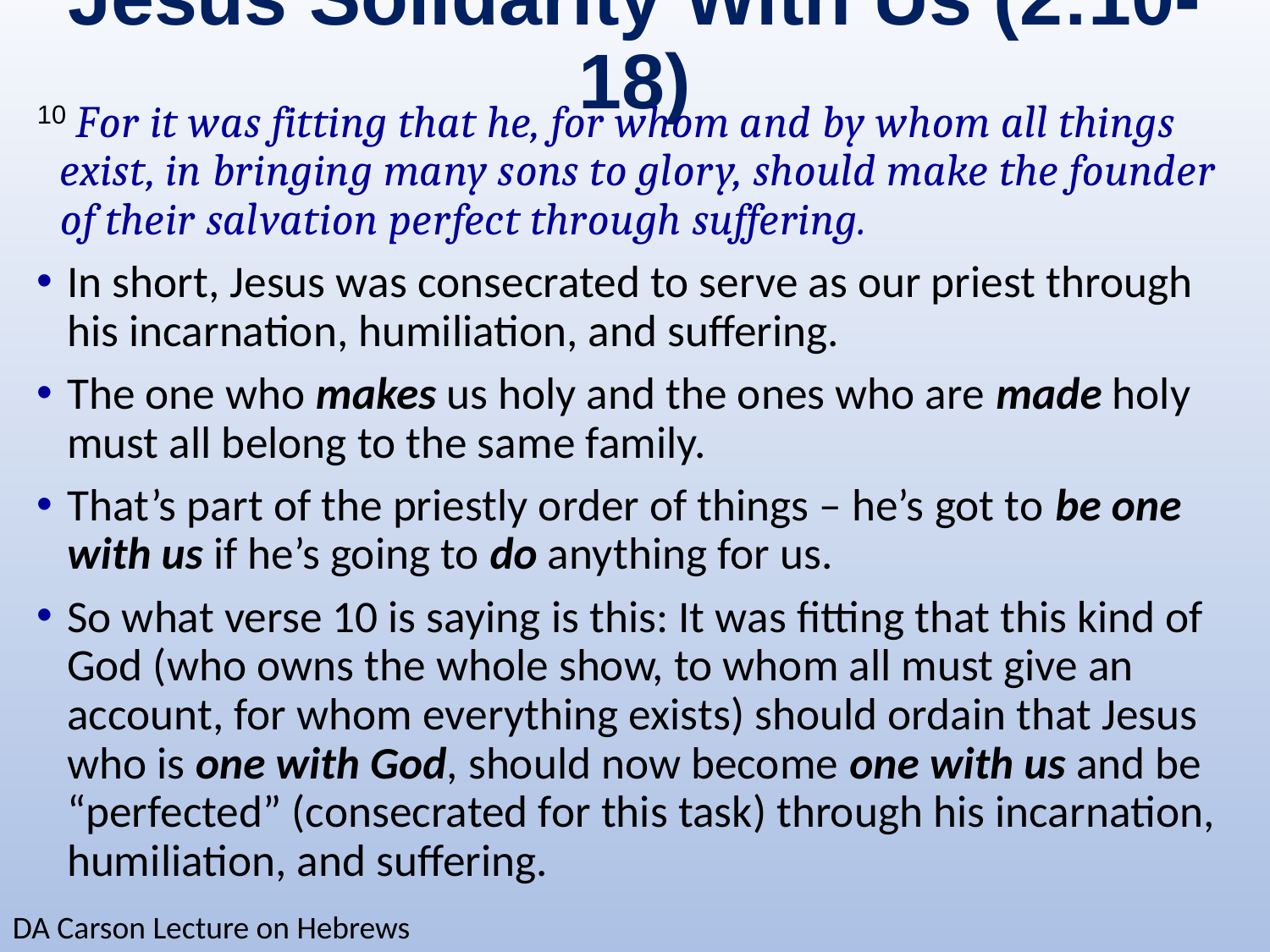

# Jesus Solidarity With Us (2:10-18)
10 For it was fitting that he, for whom and by whom all things exist, in bringing many sons to glory, should make the founder of their salvation perfect through suffering.
In short, Jesus was consecrated to serve as our priest through his incarnation, humiliation, and suffering.
The one who makes us holy and the ones who are made holy must all belong to the same family.
That’s part of the priestly order of things – he’s got to be one with us if he’s going to do anything for us.
So what verse 10 is saying is this: It was fitting that this kind of God (who owns the whole show, to whom all must give an account, for whom everything exists) should ordain that Jesus who is one with God, should now become one with us and be “perfected” (consecrated for this task) through his incarnation, humiliation, and suffering.
DA Carson Lecture on Hebrews